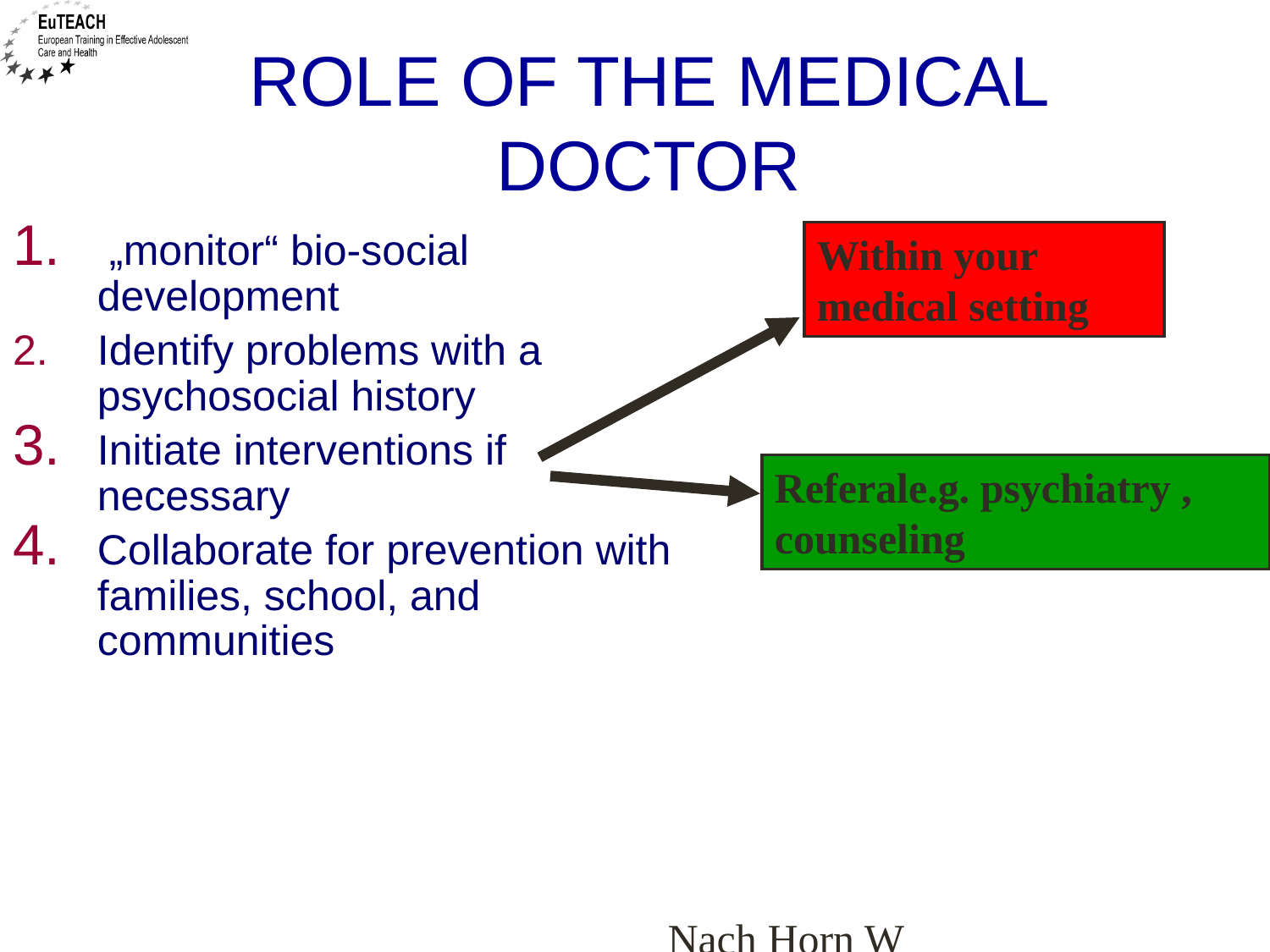

# Role of the medical doctor
 „monitor“ bio-social development
Identify problems with a psychosocial history
Initiate interventions if necessary
Collaborate for prevention with families, school, and communities

Within your medical setting

Referale.g. psychiatry , counseling

Nach Horn W